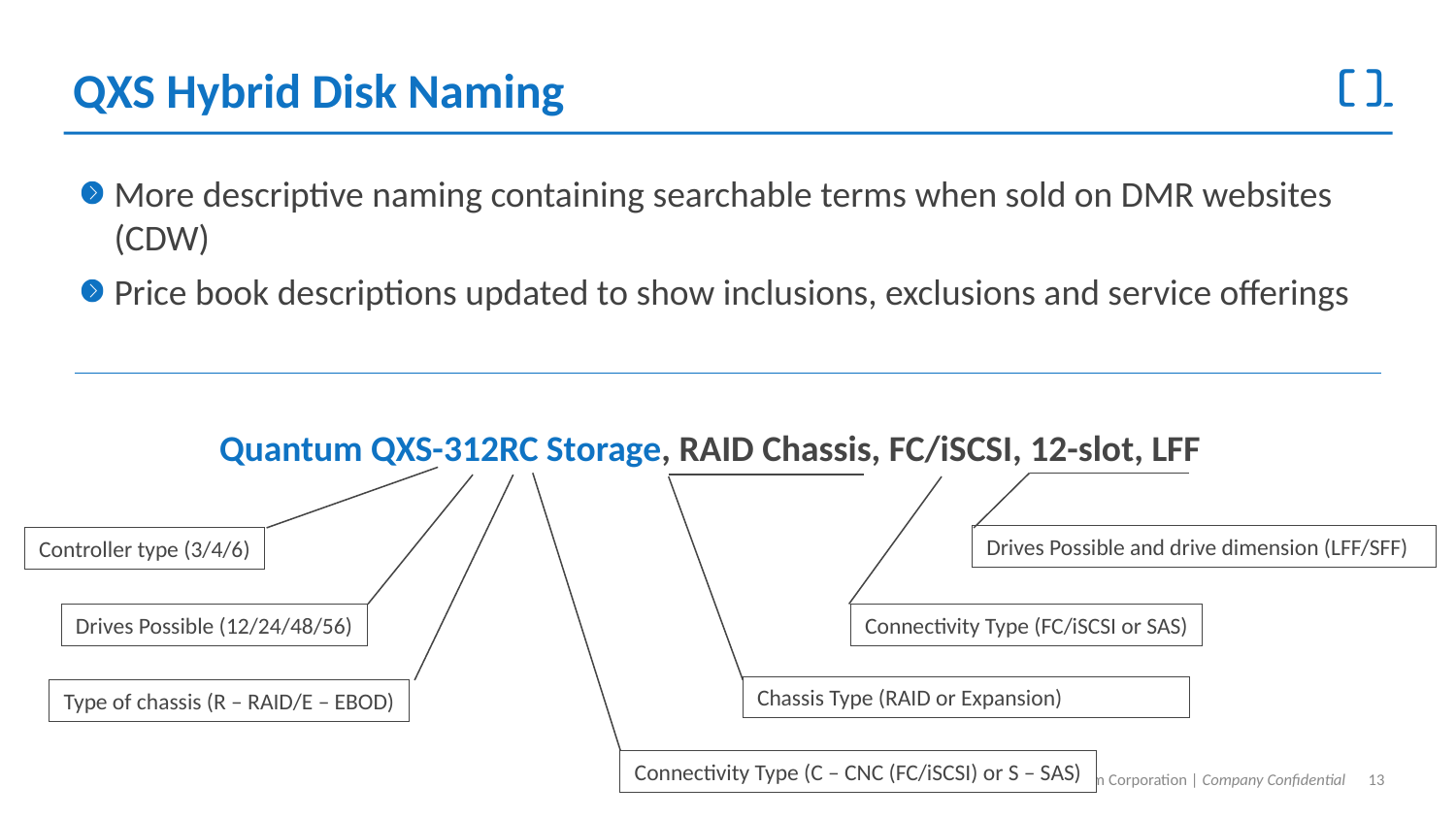

# QXS Hybrid Disk Naming
More descriptive naming containing searchable terms when sold on DMR websites (CDW)
Price book descriptions updated to show inclusions, exclusions and service offerings
Quantum QXS-312RC Storage, RAID Chassis, FC/iSCSI, 12-slot, LFF
Drives Possible and drive dimension (LFF/SFF)
Controller type (3/4/6)
Drives Possible (12/24/48/56)
Connectivity Type (FC/iSCSI or SAS)
Chassis Type (RAID or Expansion)
Type of chassis (R – RAID/E – EBOD)
Connectivity Type (C – CNC (FC/iSCSI) or S – SAS)